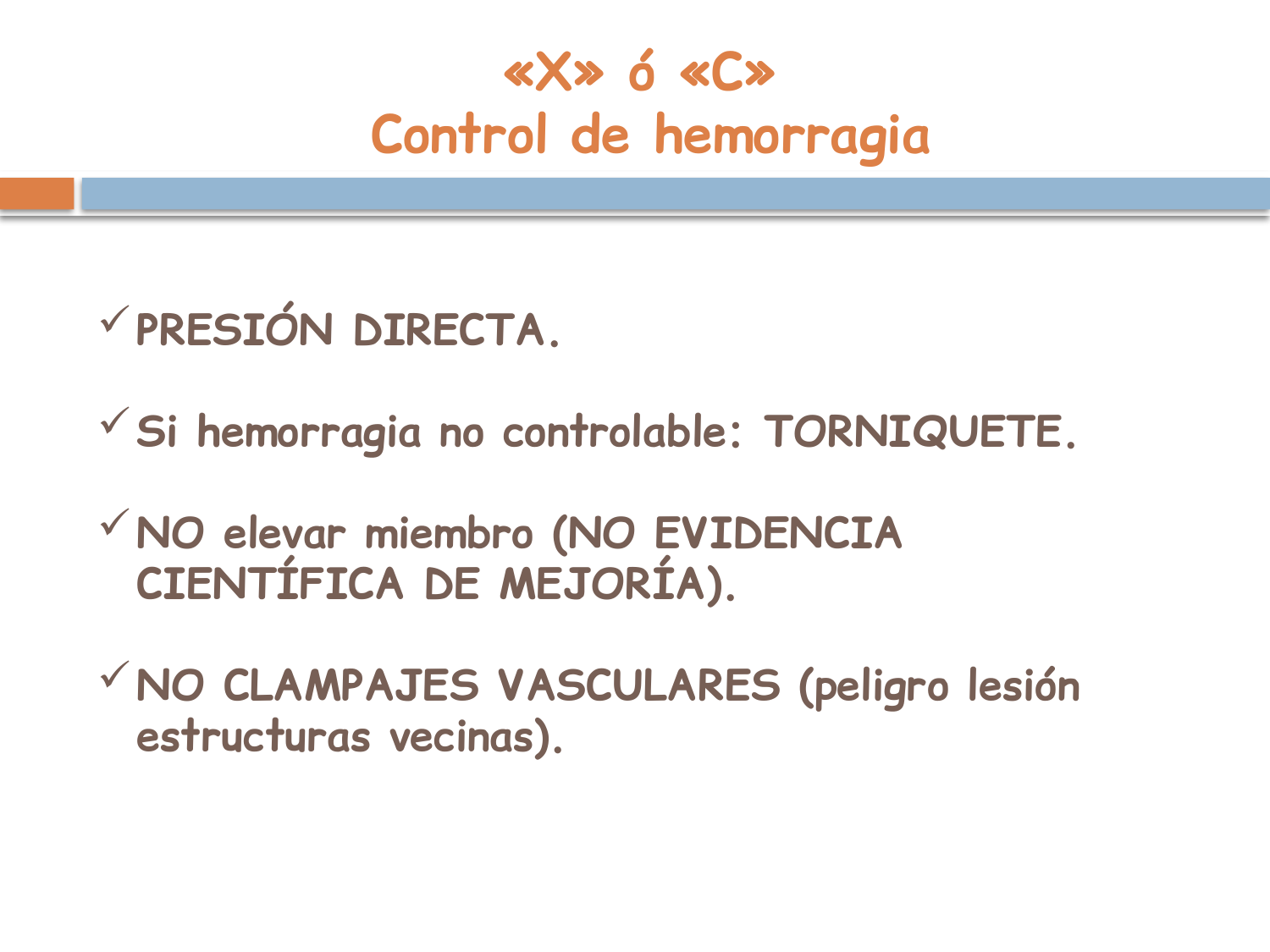

# «X» ó «C» Control de hemorragia
PRESIÓN DIRECTA.

Si hemorragia no controlable: TORNIQUETE.

NO elevar miembro (NO EVIDENCIA CIENTÍFICA DE MEJORÍA).

NO CLAMPAJES VASCULARES (peligro lesión estructuras vecinas).